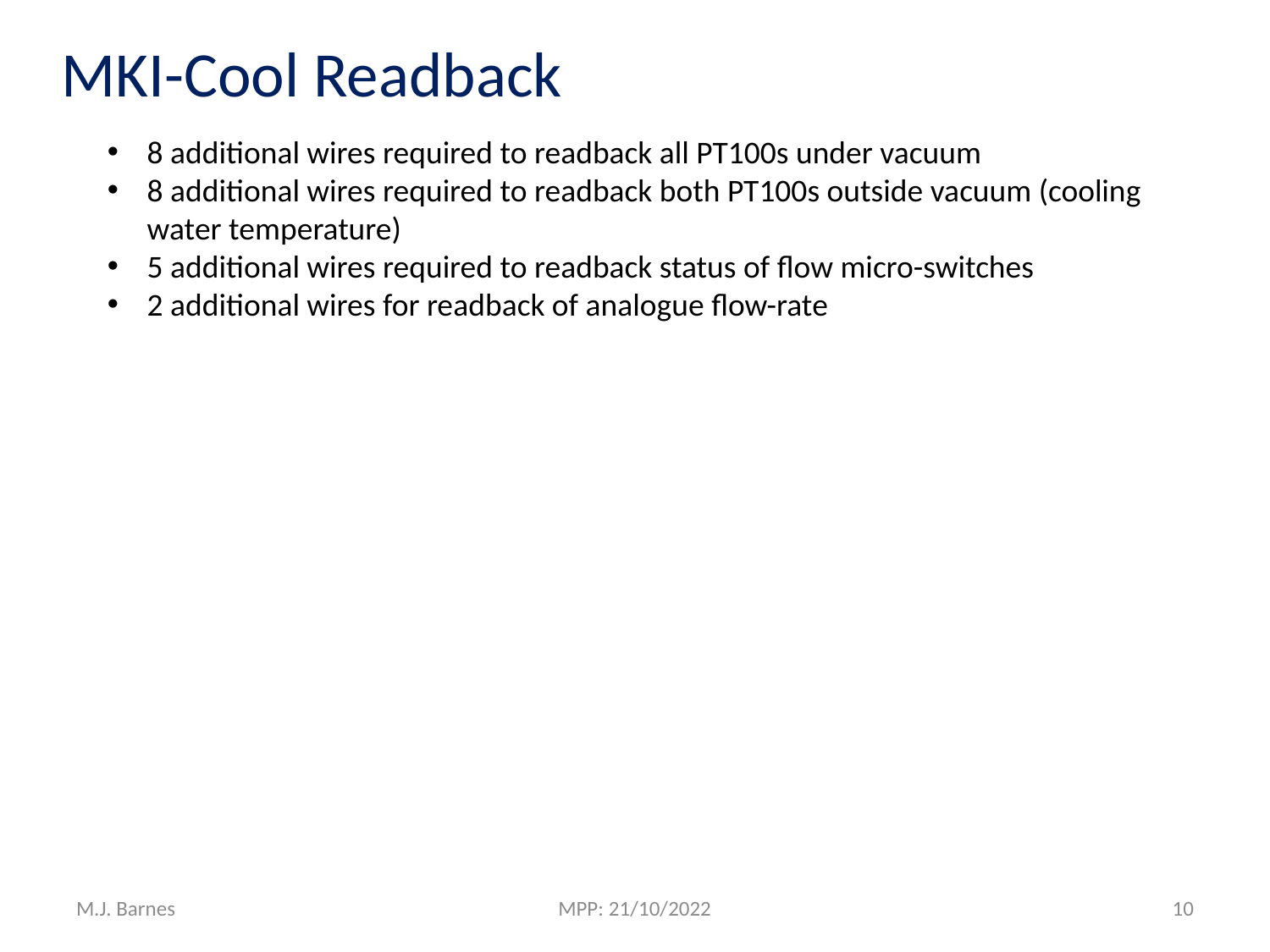

MKI-Cool Readback
8 additional wires required to readback all PT100s under vacuum
8 additional wires required to readback both PT100s outside vacuum (cooling water temperature)
5 additional wires required to readback status of flow micro-switches
2 additional wires for readback of analogue flow-rate

M.J. Barnes
MPP: 21/10/2022
10